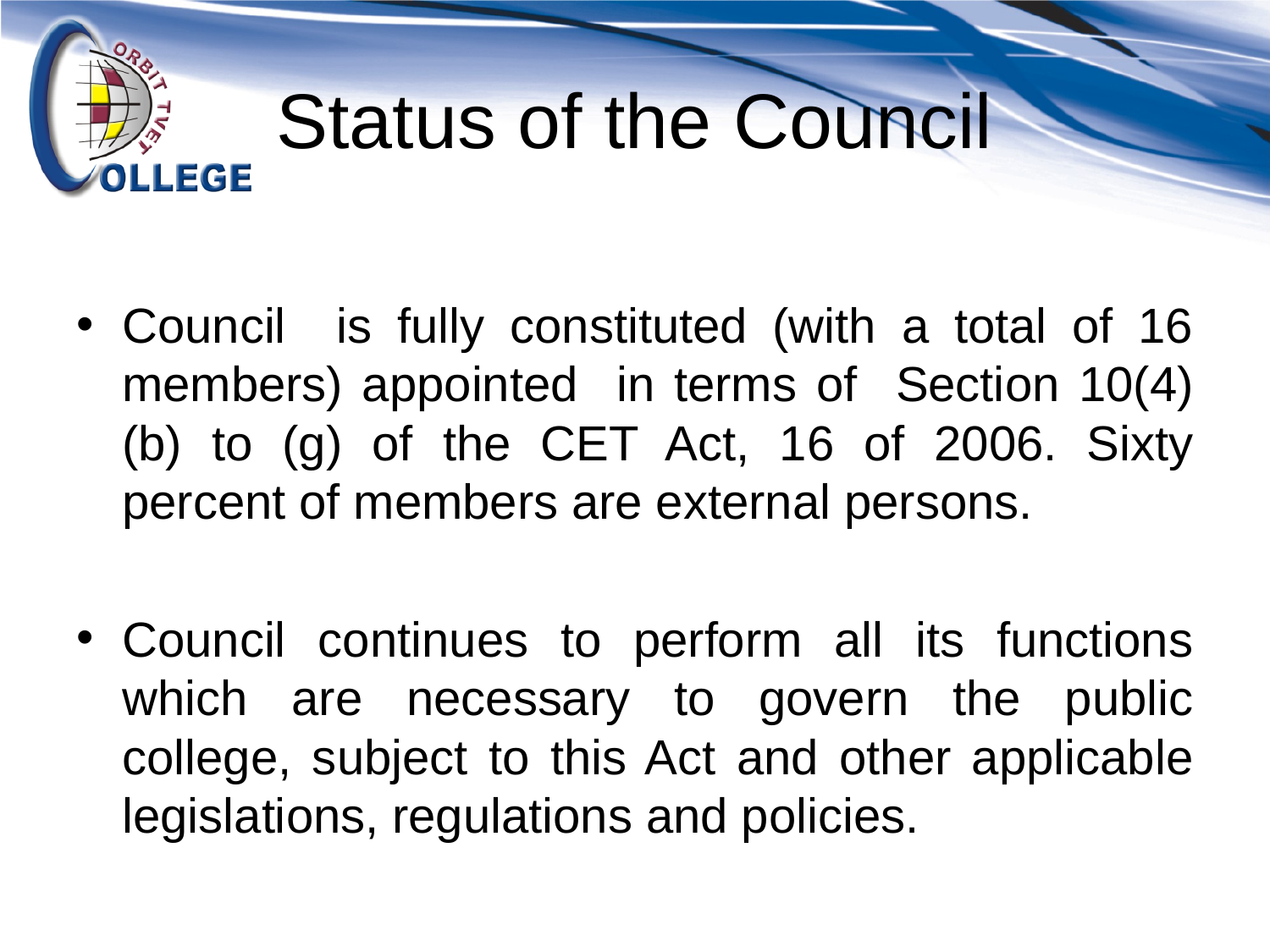

# Status of the Council

Council  is fully constituted (with a total of 16 members) appointed  in terms of  Section 10(4) (b) to (g) of the CET Act, 16 of 2006. Sixty percent of members are external persons.

Council continues to perform all its functions which are necessary to govern the public college, subject to this Act and other applicable legislations, regulations and policies.